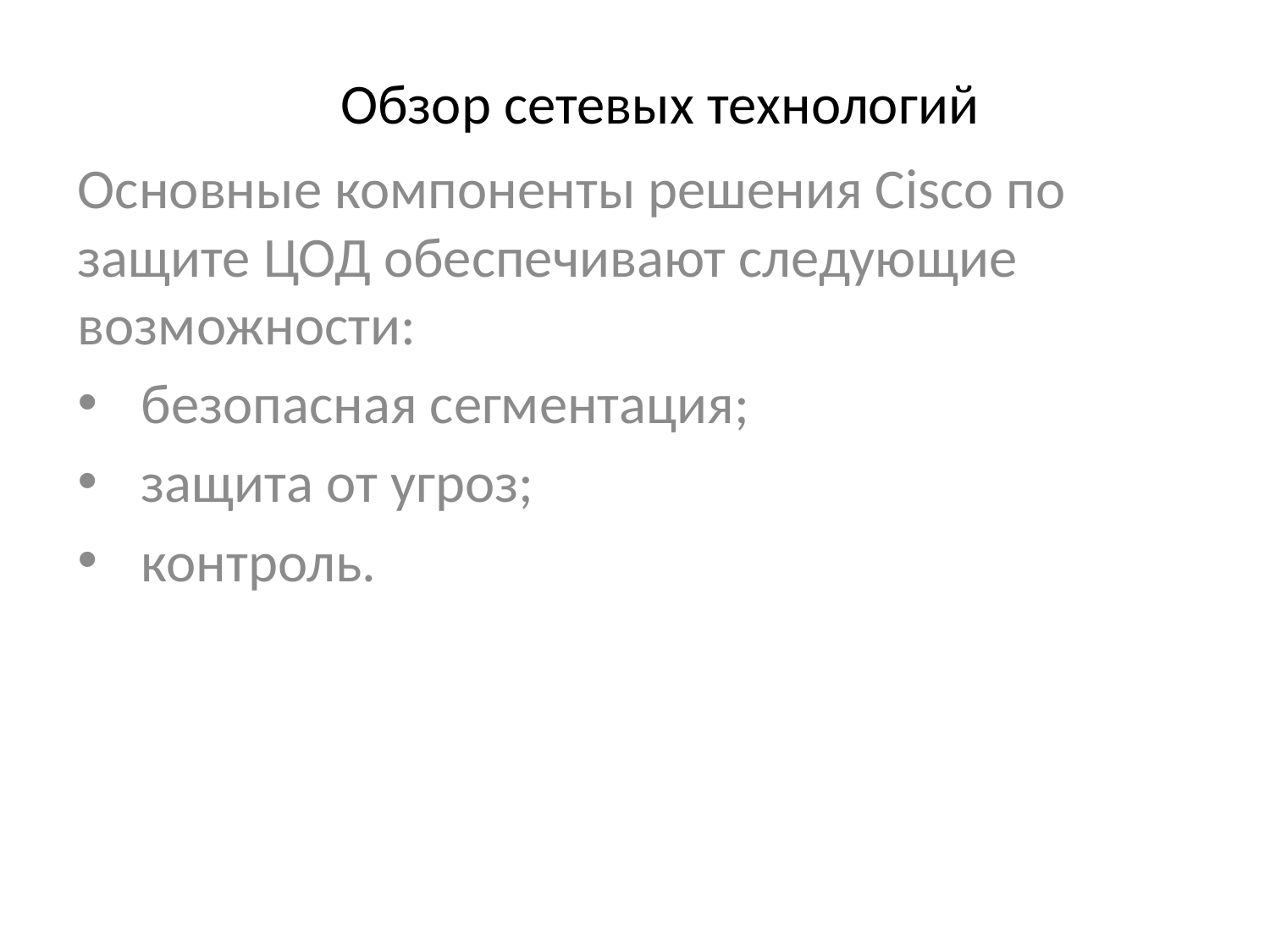

# Обзор сетевых технологий
Основные компоненты решения Cisco по защите ЦОД обеспечивают следующие возможности:
безопасная сегментация;
защита от угроз;
контроль.